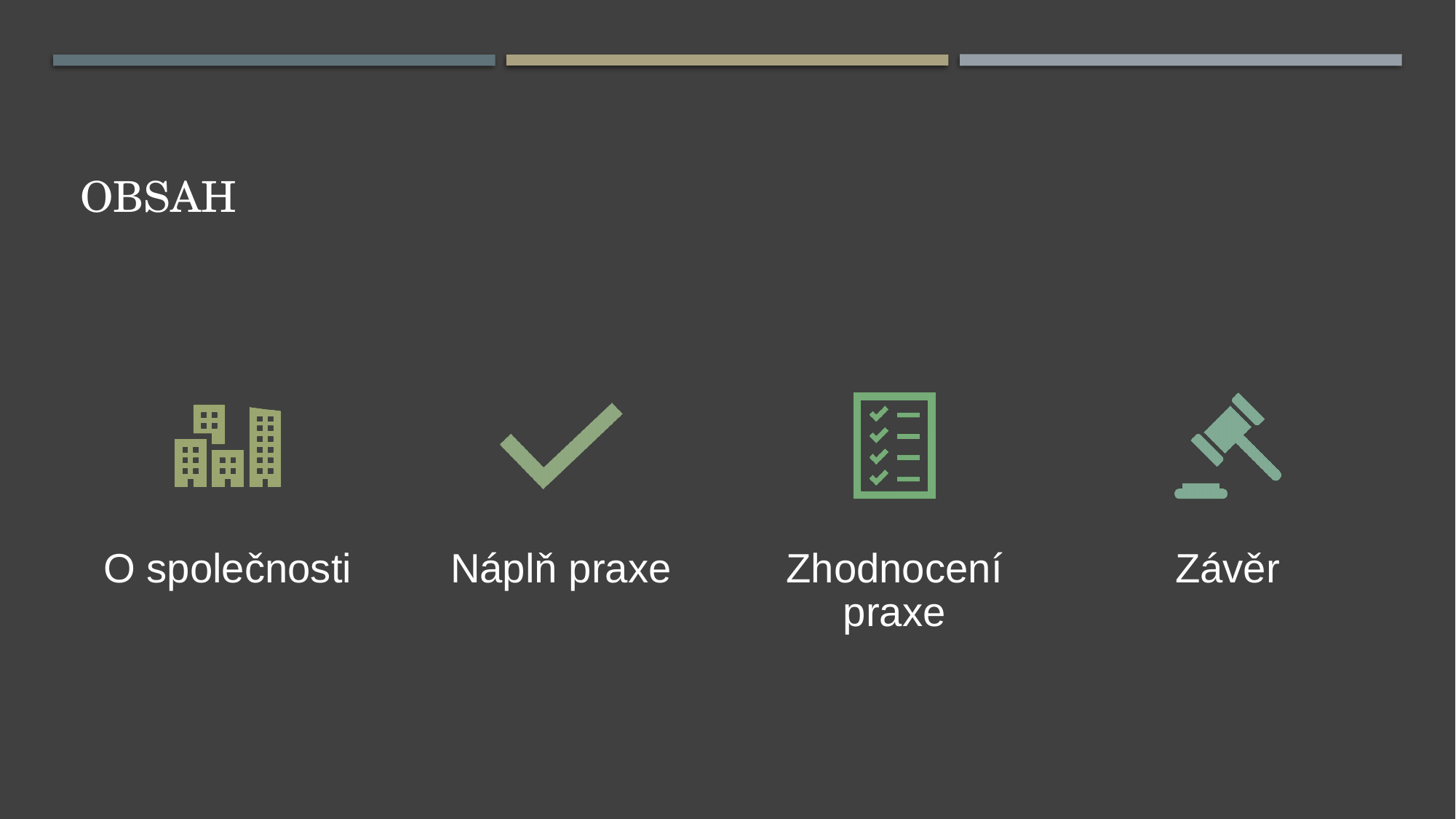

# Obsah
O společnosti
Náplň praxe
Zhodnocení praxe
Závěr